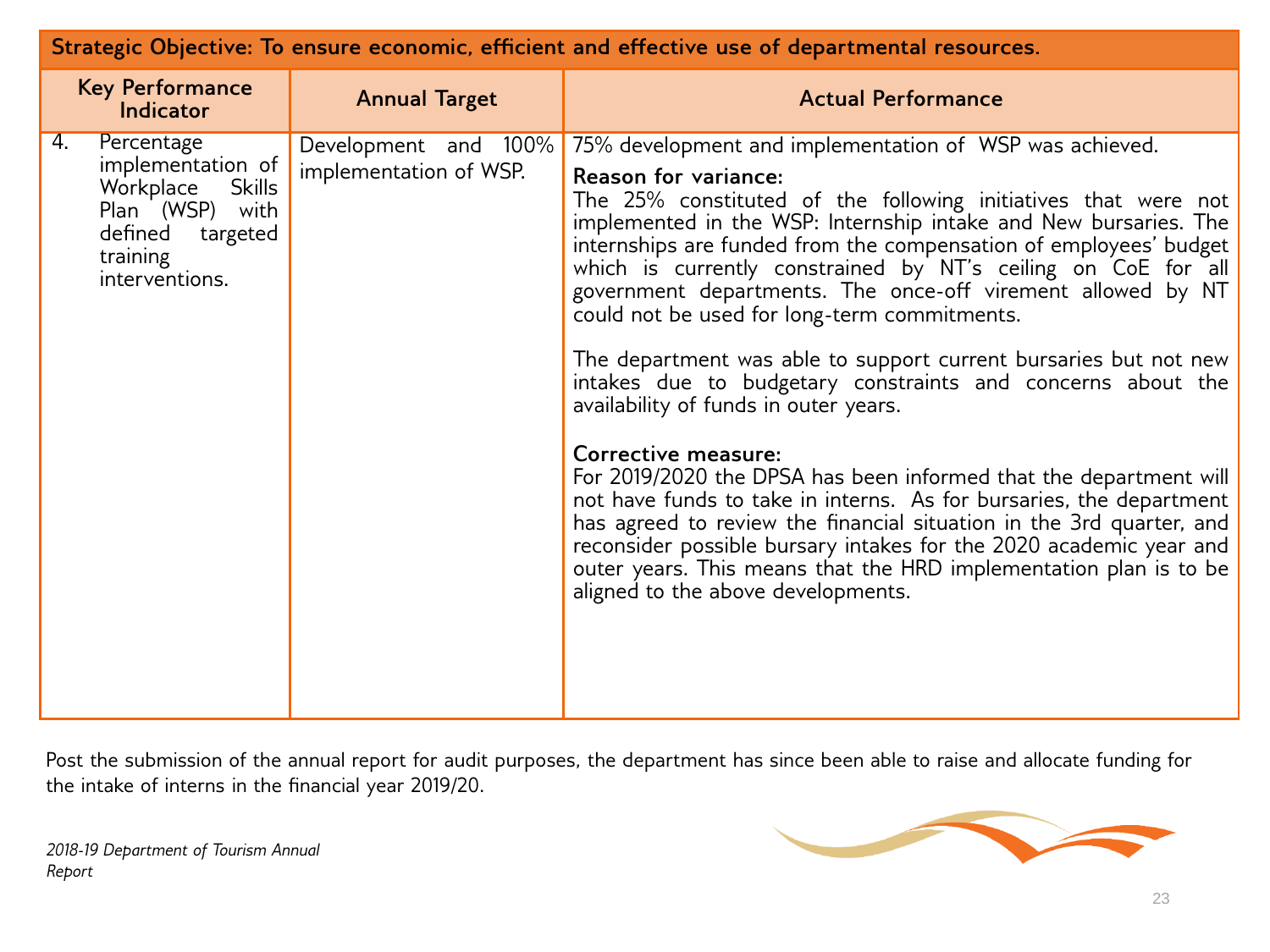

| Strategic Objective: To ensure economic, efficient and effective use of departmental resources. |  |  |
| --- | --- | --- |
| Key Performance Indicator | Annual Target | Actual Performance |
| Percentage implementation of Workplace Skills Plan (WSP) with defined targeted training interventions. | Development and 100% implementation of WSP. | 75% development and implementation of WSP was achieved. Reason for variance: The 25% constituted of the following initiatives that were not implemented in the WSP: Internship intake and New bursaries. The internships are funded from the compensation of employees’ budget which is currently constrained by NT’s ceiling on CoE for all government departments. The once-off virement allowed by NT could not be used for long-term commitments.   The department was able to support current bursaries but not new intakes due to budgetary constraints and concerns about the availability of funds in outer years. Corrective measure: For 2019/2020 the DPSA has been informed that the department will not have funds to take in interns. As for bursaries, the department has agreed to review the financial situation in the 3rd quarter, and reconsider possible bursary intakes for the 2020 academic year and outer years. This means that the HRD implementation plan is to be aligned to the above developments. |

Post the submission of the annual report for audit purposes, the department has since been able to raise and allocate funding for the intake of interns in the financial year 2019/20.
2018-19 Department of Tourism Annual Report
23